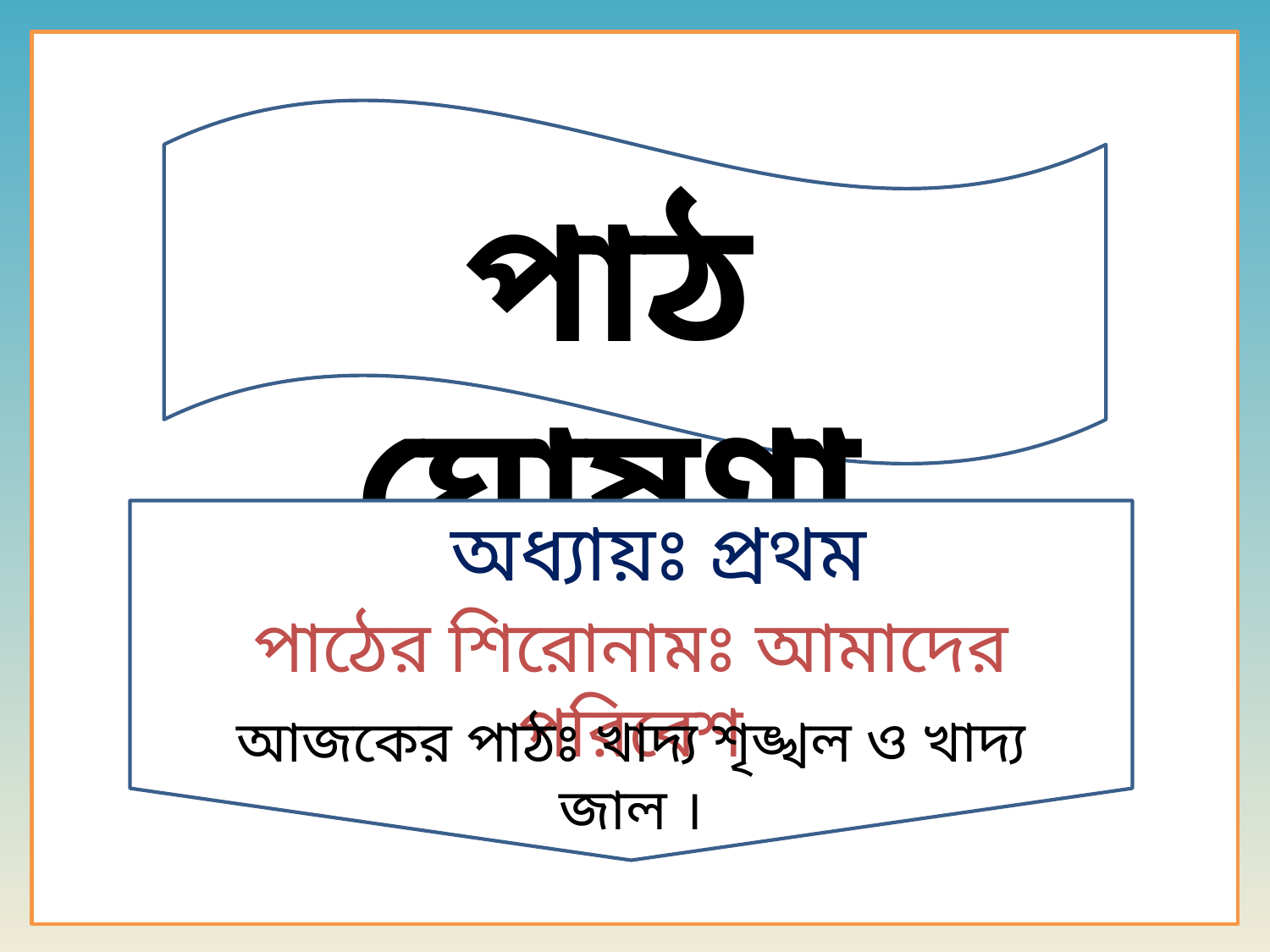

পাঠ ঘোষণা
অধ্যায়ঃ প্রথম

পাঠের শিরোনামঃ আমাদের পরিবেশ
আজকের পাঠঃ খাদ্য শৃঙ্খল ও খাদ্য জাল ।